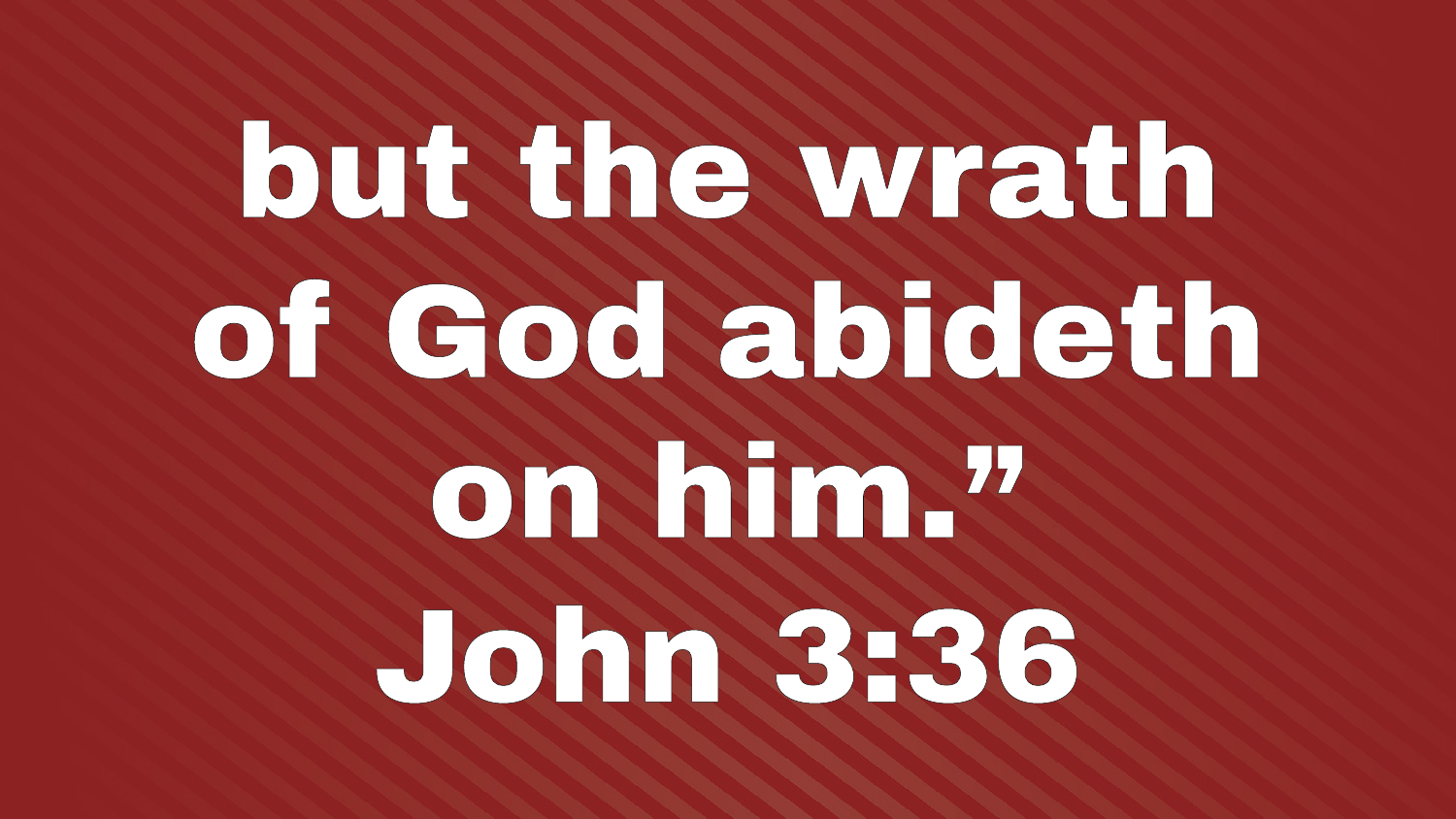

but the wrath
of God abideth
on him.”
John 3:36